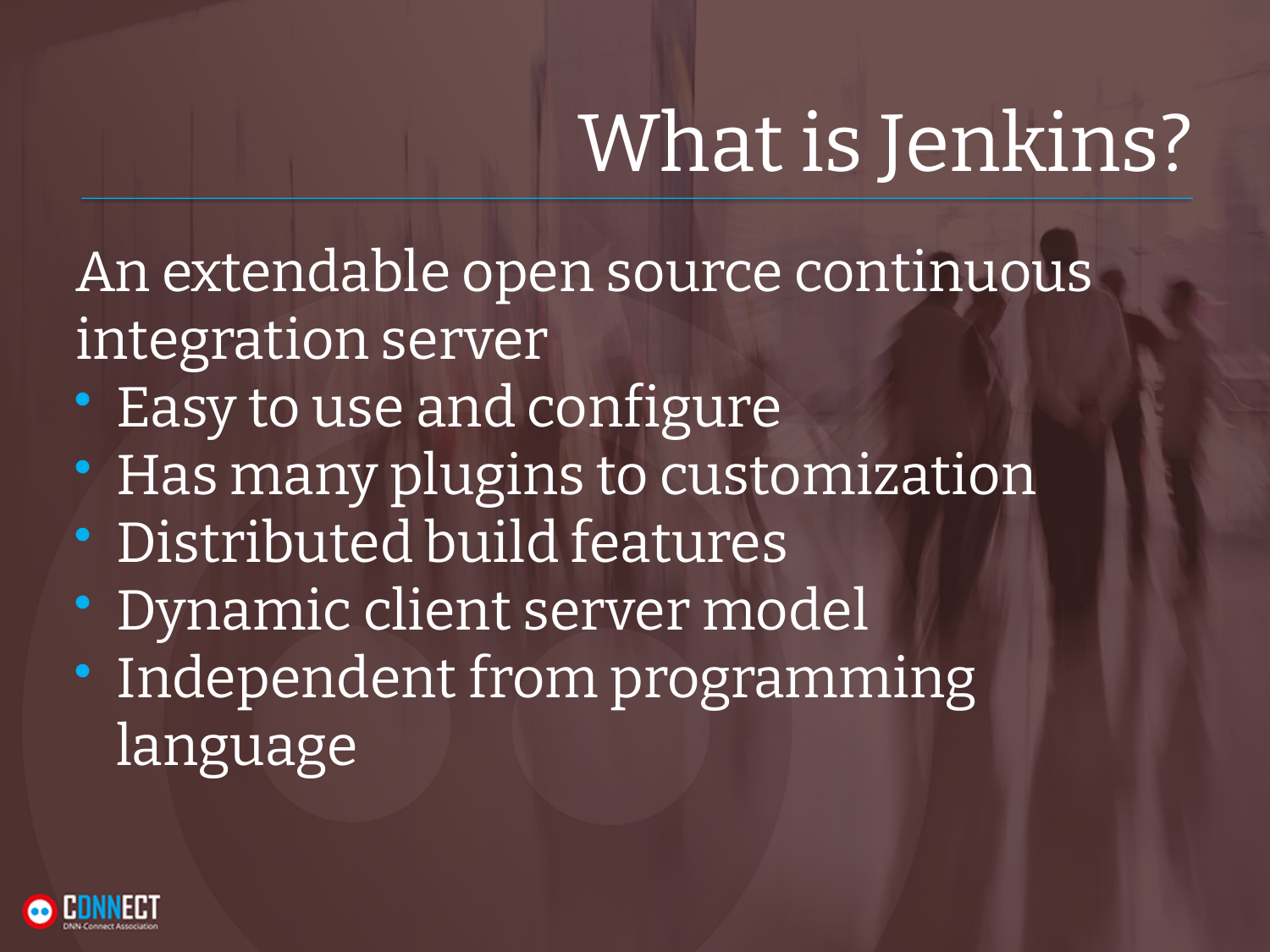

# What is Jenkins?
An extendable open source continuous integration server
Easy to use and configure
Has many plugins to customization
Distributed build features
Dynamic client server model
Independent from programming language